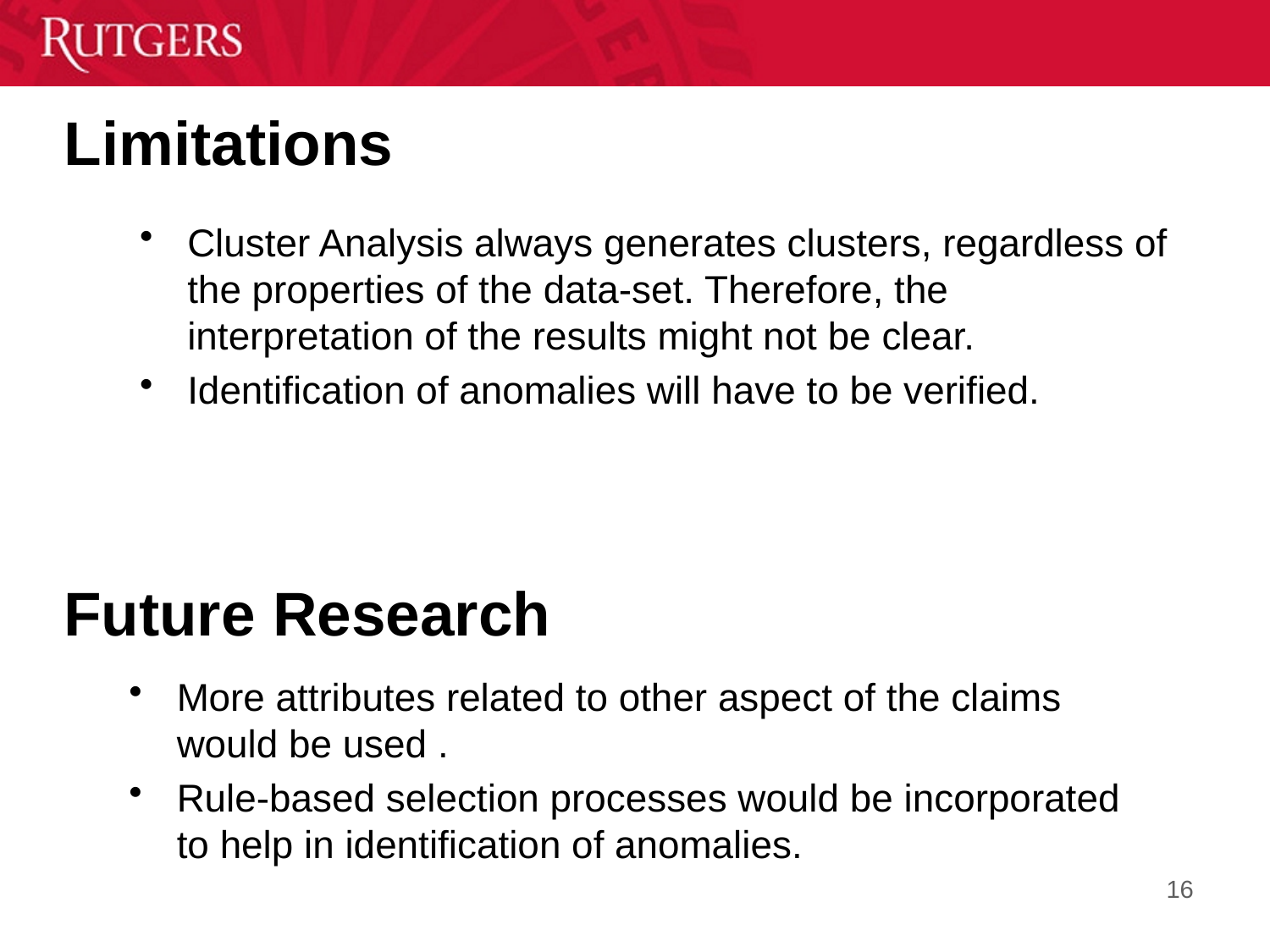

# Limitations
Cluster Analysis always generates clusters, regardless of the properties of the data-set. Therefore, the interpretation of the results might not be clear.
Identification of anomalies will have to be verified.
   Future Research
More attributes related to other aspect of the claims would be used .
Rule-based selection processes would be incorporated to help in identification of anomalies.
16